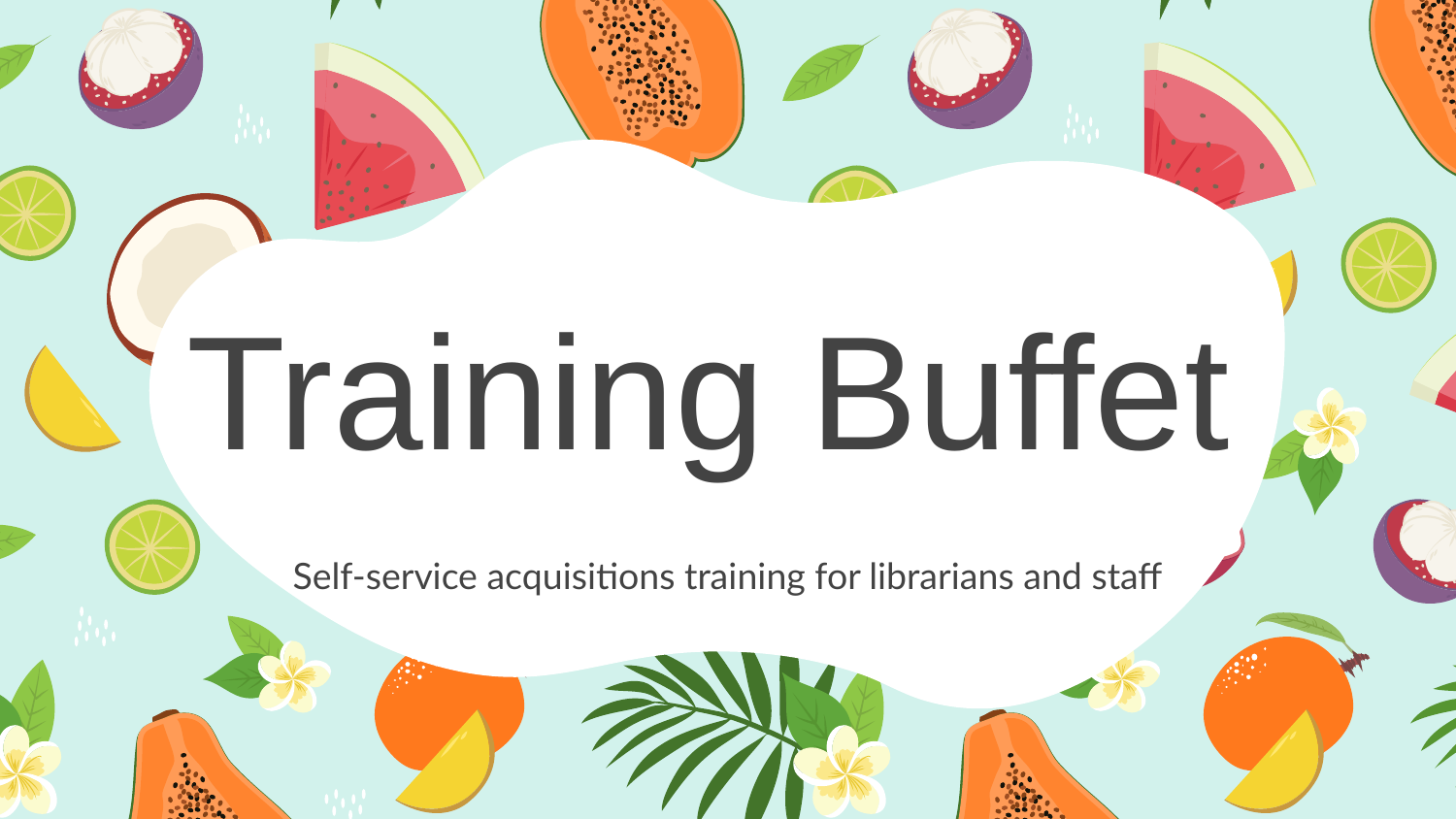

# Training Buffet
Self-service acquisitions training for librarians and staff